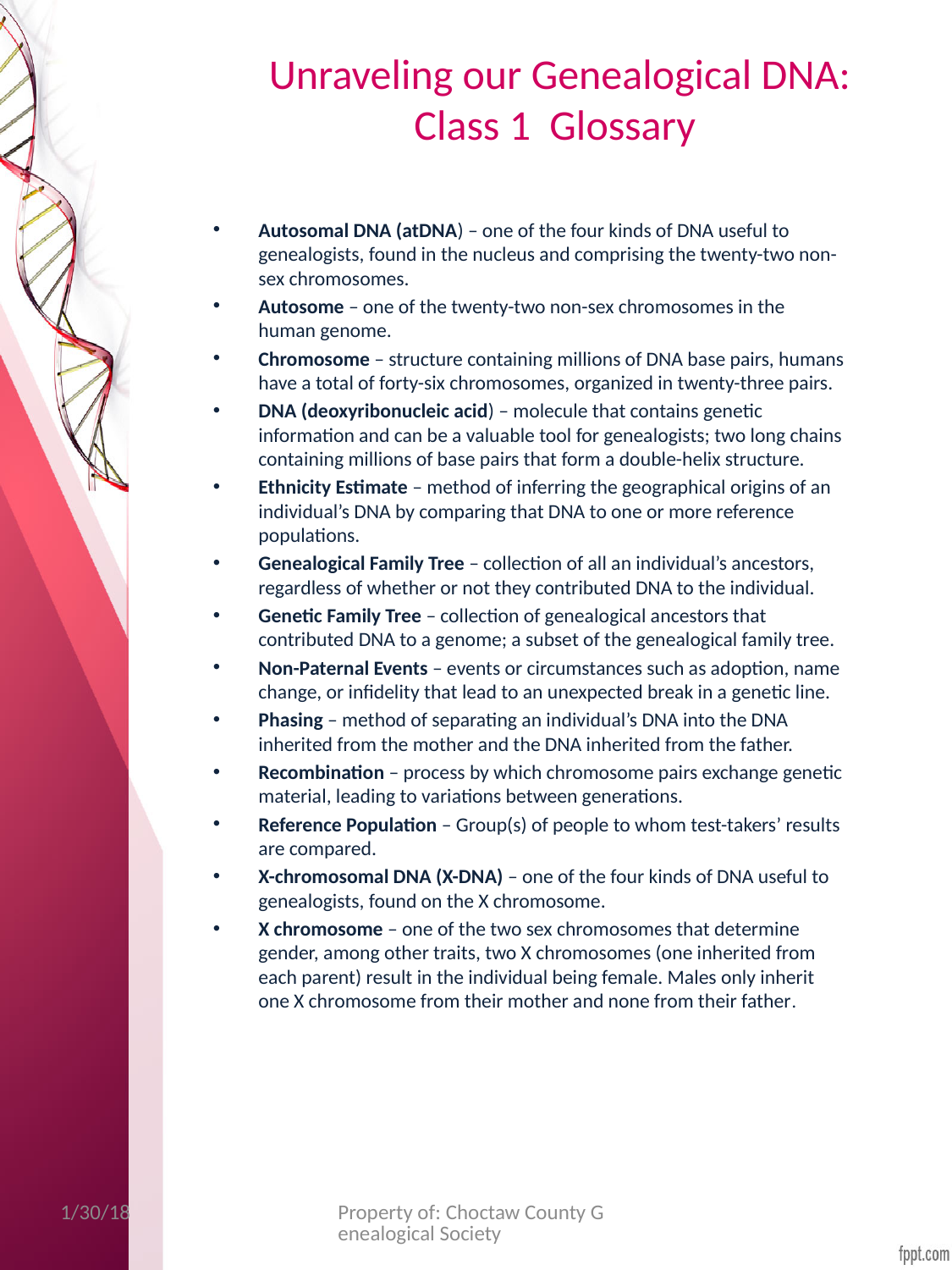

# Unraveling our Genealogical DNA: Class 1  Glossary
Autosomal DNA (atDNA) – one of the four kinds of DNA useful to genealogists, found in the nucleus and comprising the twenty-two non-sex chromosomes.
Autosome – one of the twenty-two non-sex chromosomes in the human genome.
Chromosome – structure containing millions of DNA base pairs, humans have a total of forty-six chromosomes, organized in twenty-three pairs.
DNA (deoxyribonucleic acid) – molecule that contains genetic information and can be a valuable tool for genealogists; two long chains containing millions of base pairs that form a double-helix structure.
Ethnicity Estimate – method of inferring the geographical origins of an individual’s DNA by comparing that DNA to one or more reference populations.
Genealogical Family Tree – collection of all an individual’s ancestors, regardless of whether or not they contributed DNA to the individual.
Genetic Family Tree – collection of genealogical ancestors that contributed DNA to a genome; a subset of the genealogical family tree.
Non-Paternal Events – events or circumstances such as adoption, name change, or infidelity that lead to an unexpected break in a genetic line.
Phasing – method of separating an individual’s DNA into the DNA inherited from the mother and the DNA inherited from the father.
Recombination – process by which chromosome pairs exchange genetic material, leading to variations between generations.
Reference Population – Group(s) of people to whom test-takers’ results are compared.
X-chromosomal DNA (X-DNA) – one of the four kinds of DNA useful to genealogists, found on the X chromosome.
X chromosome – one of the two sex chromosomes that determine gender, among other traits, two X chromosomes (one inherited from each parent) result in the individual being female. Males only inherit one X chromosome from their mother and none from their father.

1/30/18
Property of: Choctaw County Genealogical Society